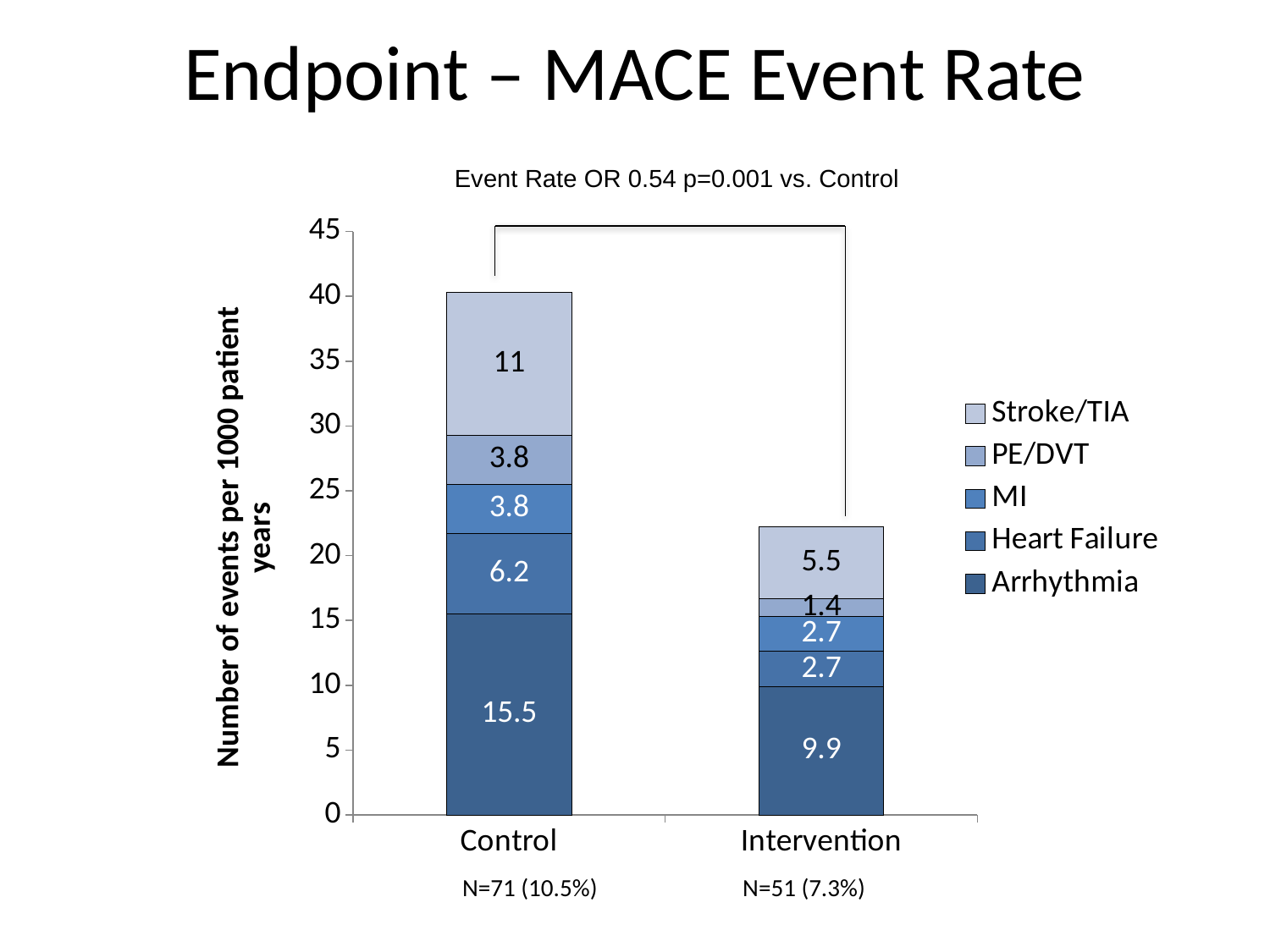

Endpoint – MACE Event Rate
Event Rate OR 0.54 p=0.001 vs. Control

### Chart

| Category | Arrhythmia | Heart Failure | MI | PE/DVT | Stroke/TIA |
|---|---|---|---|---|---|
| Control | 15.5 | 6.2 | 3.8 | 3.8 | 11.0 |
| Intervention | 9.9 | 2.7 | 2.7 | 1.4 | 5.5 |
N=71 (10.5%)
N=51 (7.3%)